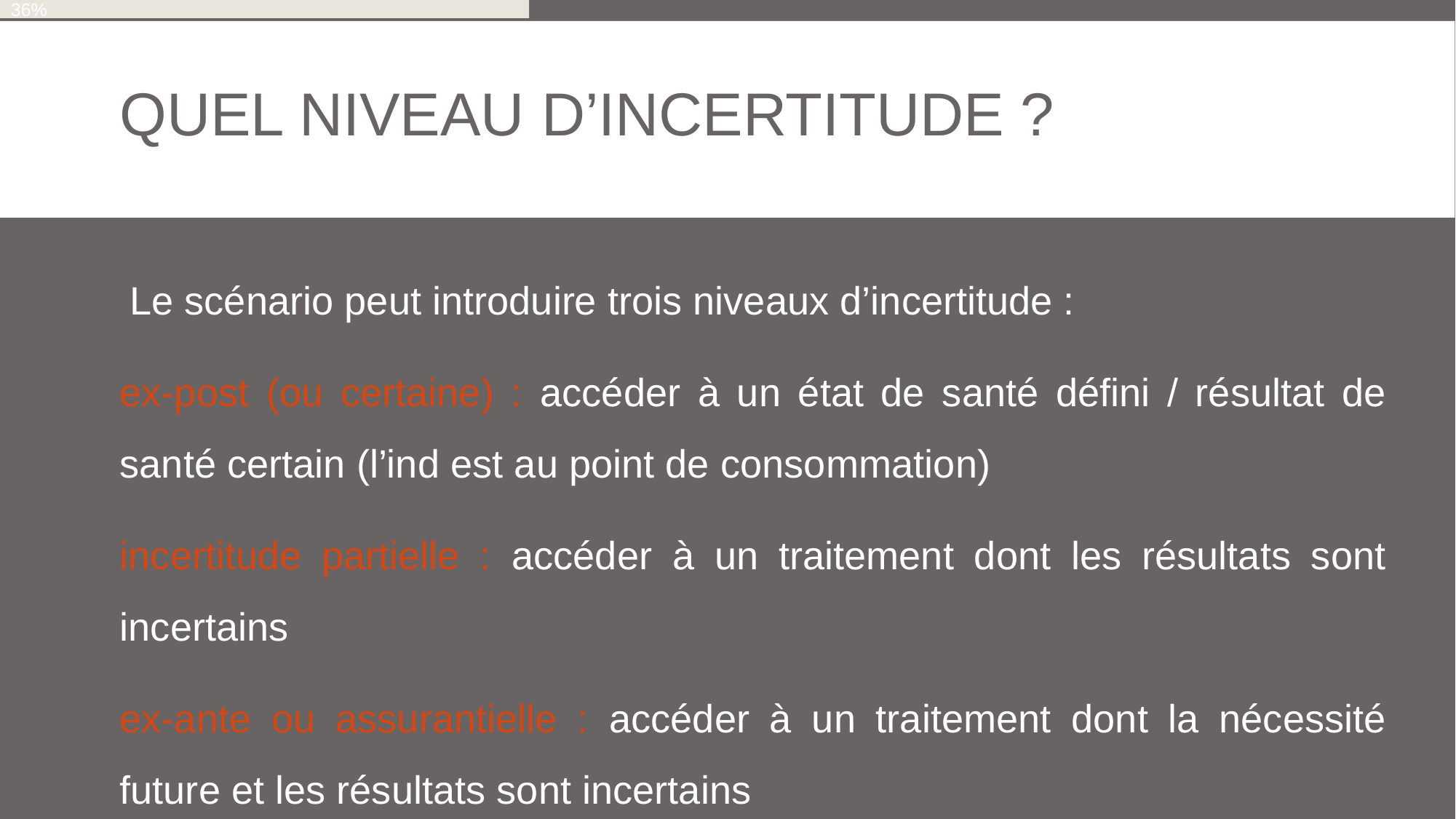

35%
36%
# Quel niveau d’incertitude ?
Le scénario peut introduire trois niveaux d’incertitude :
ex-post (ou certaine) : accéder à un état de santé défini / résultat de santé certain (l’ind est au point de consommation)
incertitude partielle : accéder à un traitement dont les résultats sont incertains
ex-ante ou assurantielle : accéder à un traitement dont la nécessité future et les résultats sont incertains